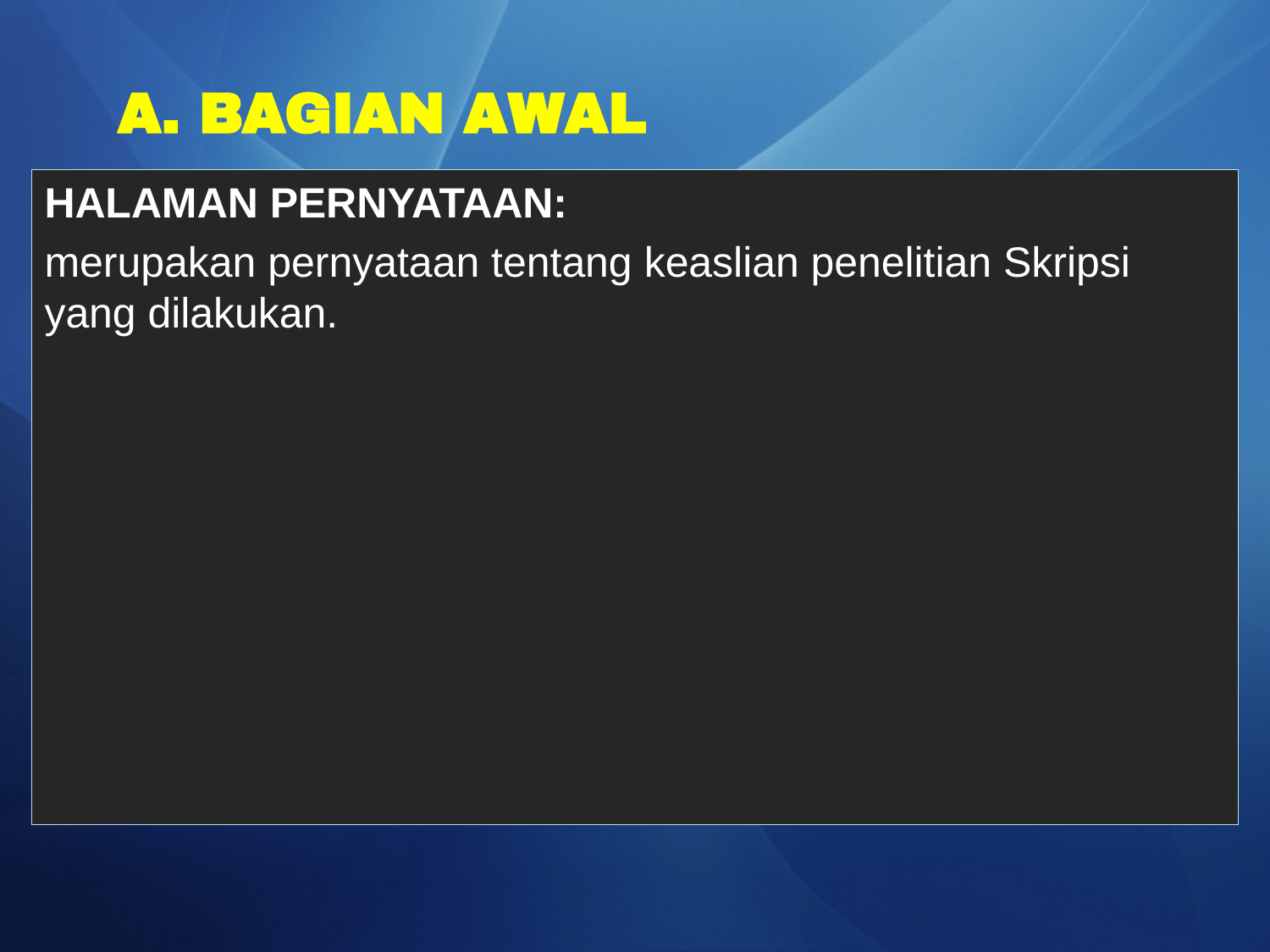

# A. BAGIAN AWAL
HALAMAN PERNYATAAN:
merupakan pernyataan tentang keaslian penelitian Skripsi yang dilakukan.